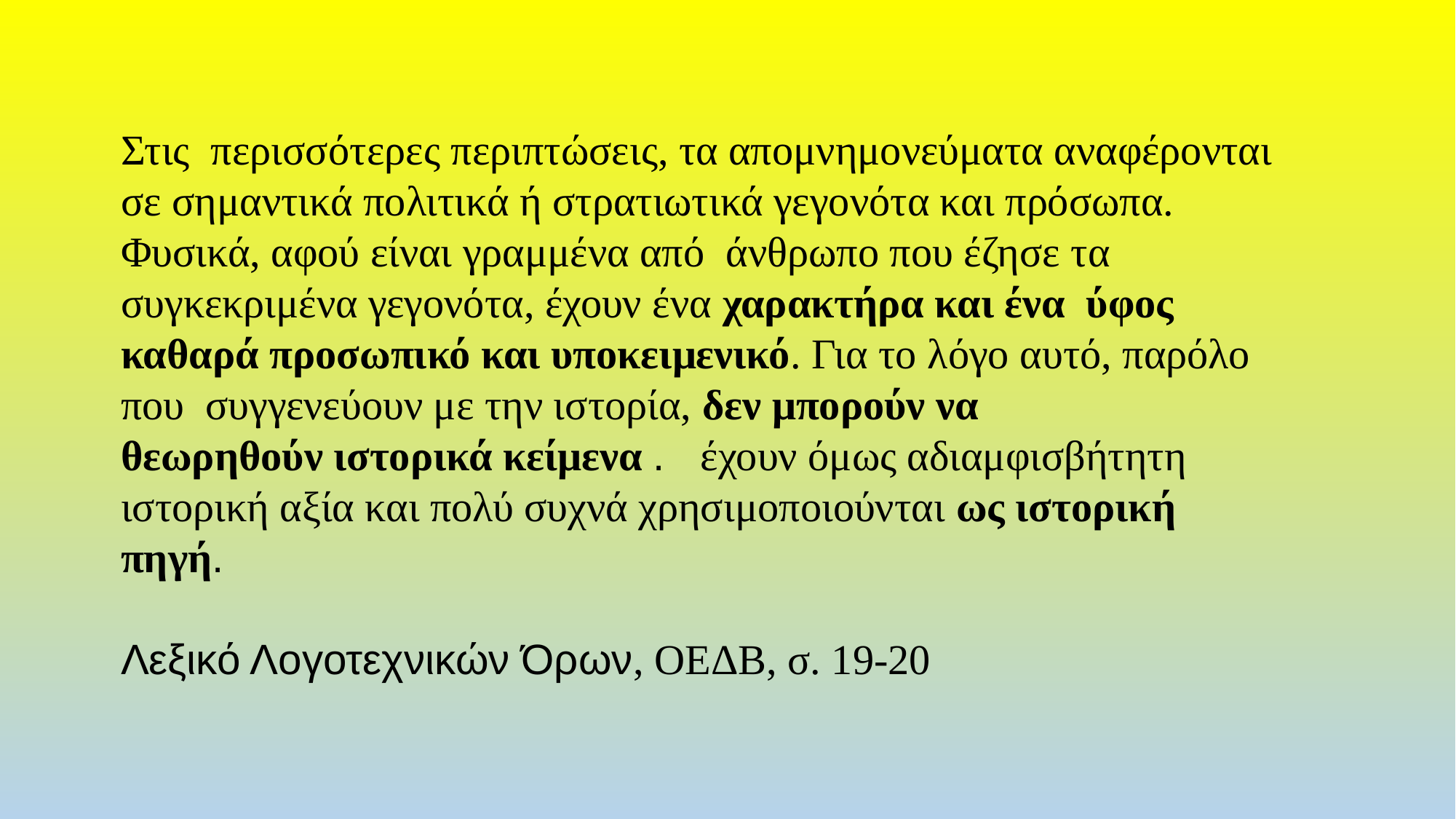

Στις  περισσότερες περιπτώσεις, τα απομνημονεύματα αναφέρονται σε σημαντικά πολιτικά ή στρατιωτικά γεγονότα και πρόσωπα. Φυσικά, αφού είναι γραμμένα από  άνθρωπο που έζησε τα συγκεκριμένα γεγονότα, έχουν ένα χαρακτήρα και ένα  ύφος καθαρά προσωπικό και υποκειμενικό. Για το λόγο αυτό, παρόλο που  συγγενεύουν με την ιστορία, δεν μπορούν ναθεωρηθούν ιστορικά κείμενα .   έχουν όμως αδιαμφισβήτητη ιστορική αξία και πολύ συχνά χρησιμοποιούνται ως ιστορική πηγή. Λεξικό Λογοτεχνικών Όρων, ΟΕΔΒ, σ. 19-20